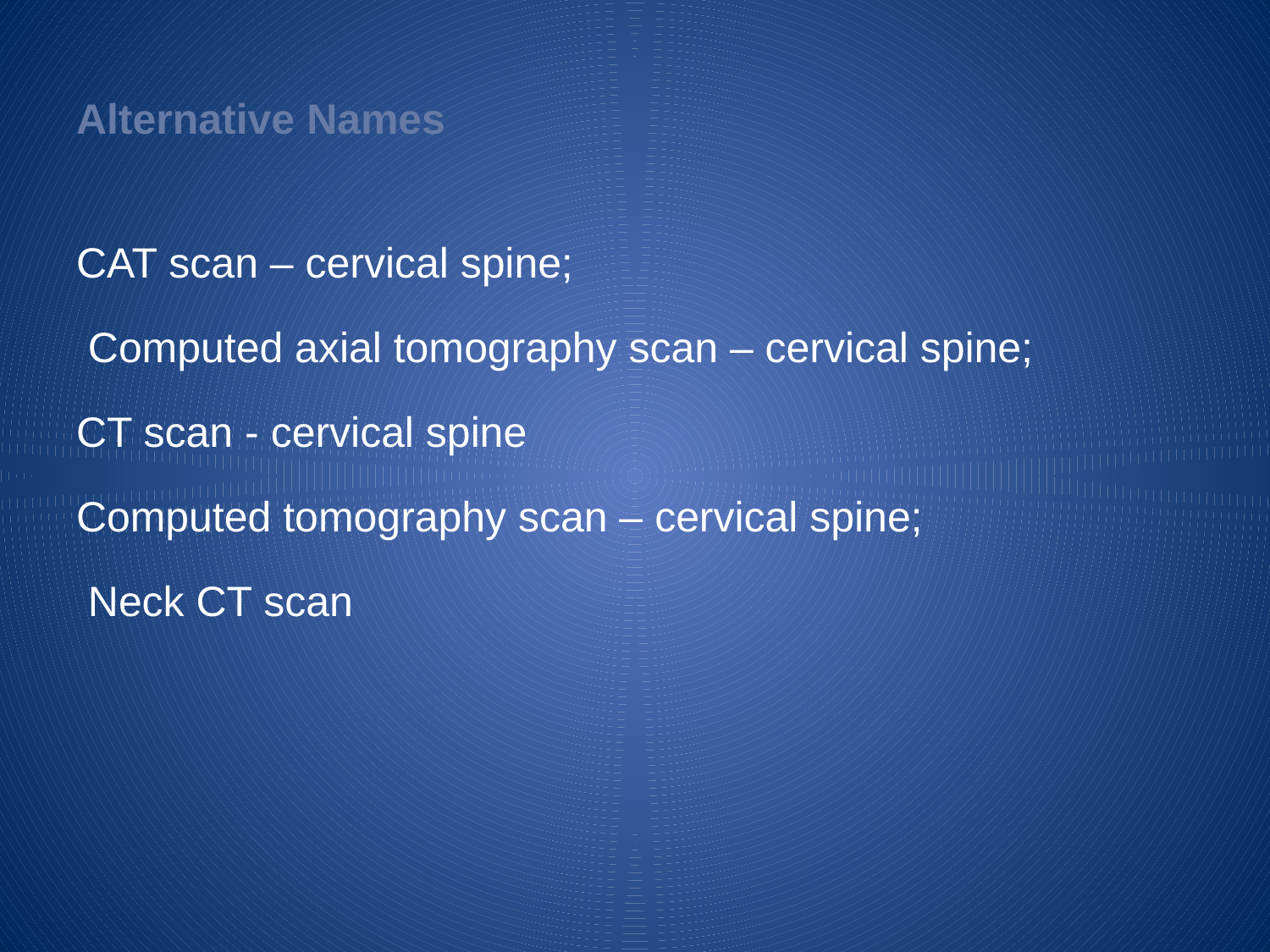

# Alternative Names
CAT scan – cervical spine;
 Computed axial tomography scan – cervical spine;
CT scan - cervical spine
Computed tomography scan – cervical spine;
 Neck CT scan